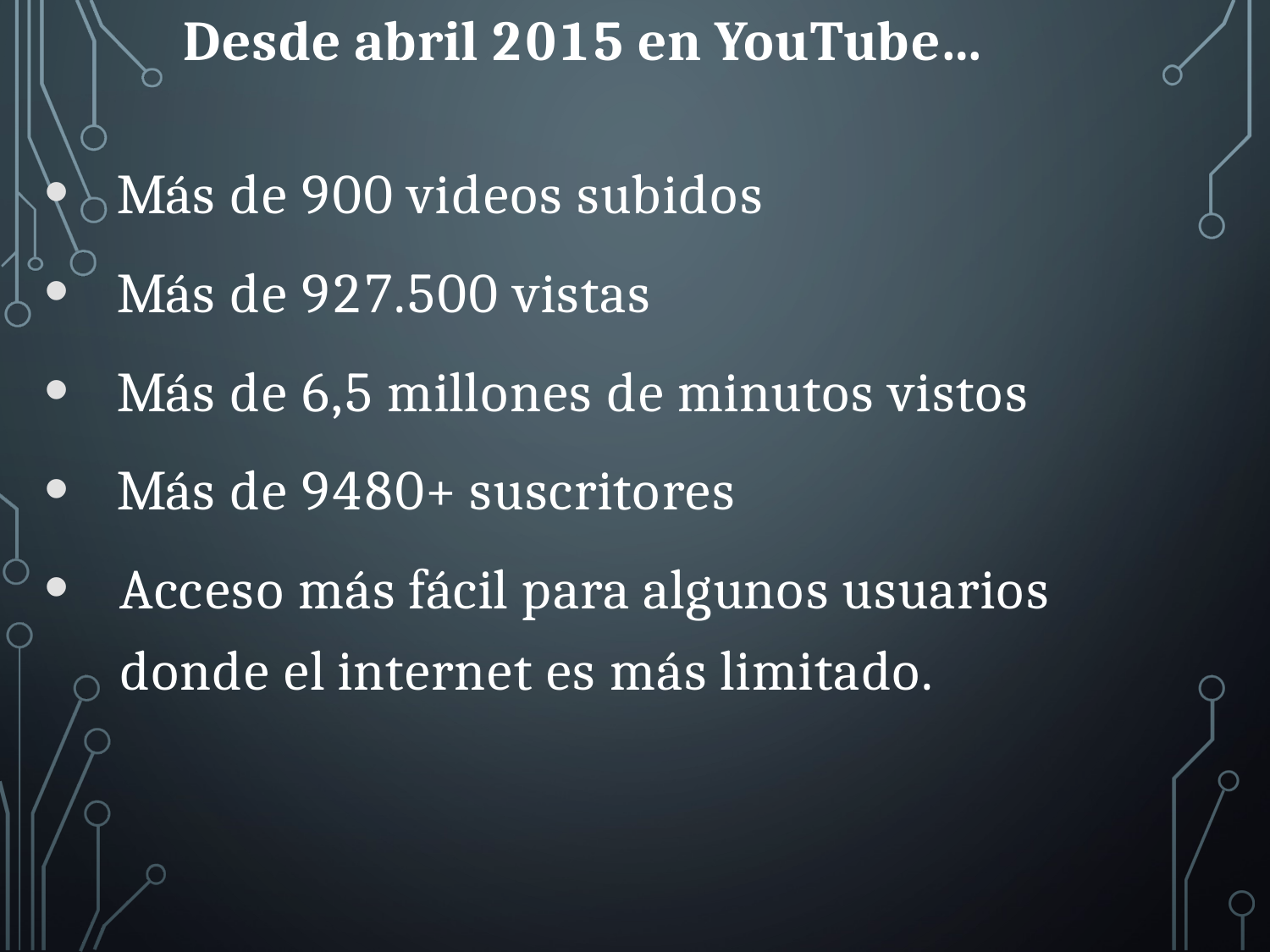

# Desde abril 2015 en YouTube…
Más de 900 videos subidos
Más de 927.500 vistas
Más de 6,5 millones de minutos vistos
Más de 9480+ suscritores
Acceso más fácil para algunos usuarios donde el internet es más limitado.